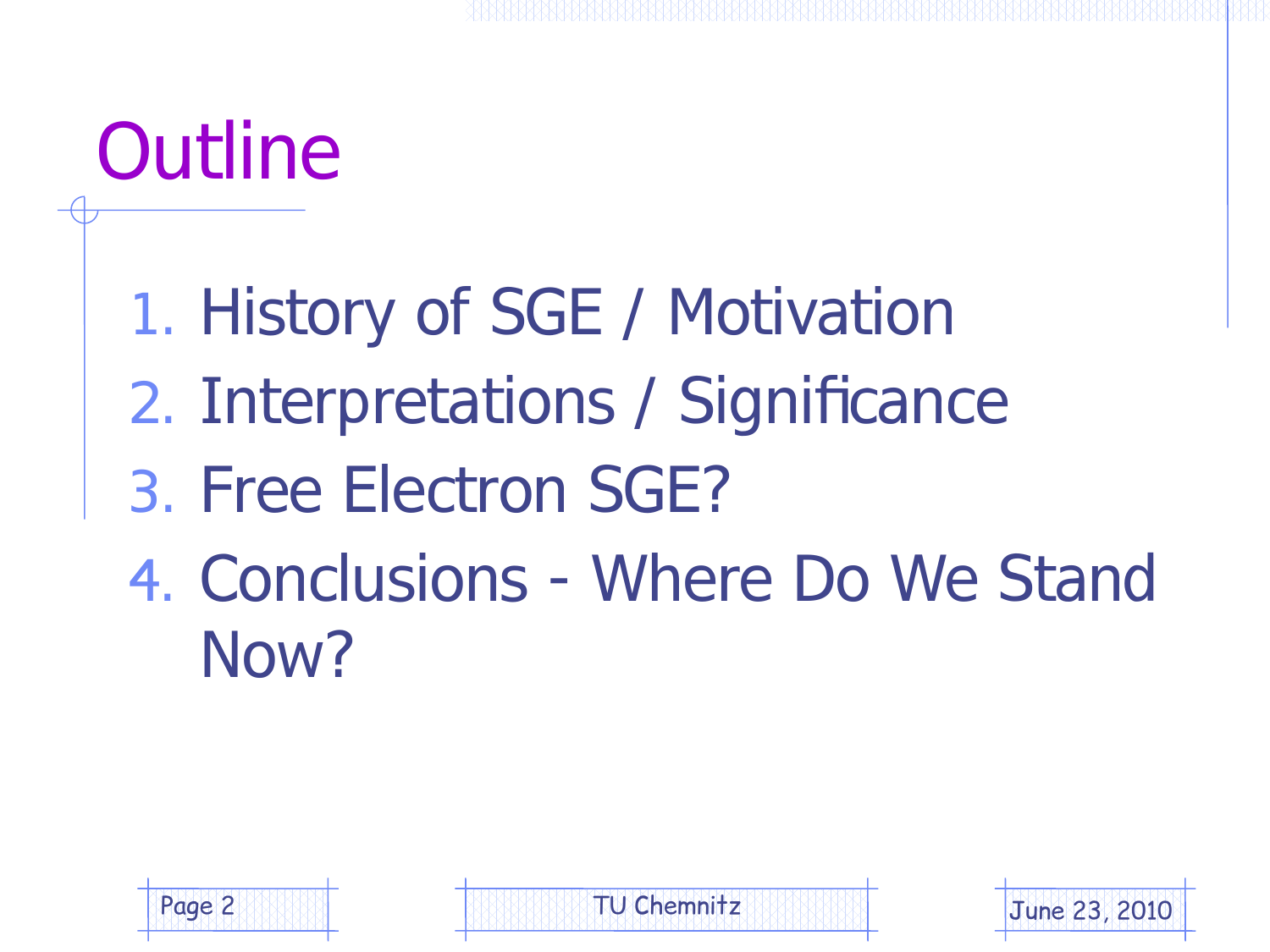

# Outline
History of SGE / Motivation
Interpretations / Significance
Free Electron SGE?
Conclusions - Where Do We Stand Now?
Page 2
TU Chemnitz
June 23, 2010